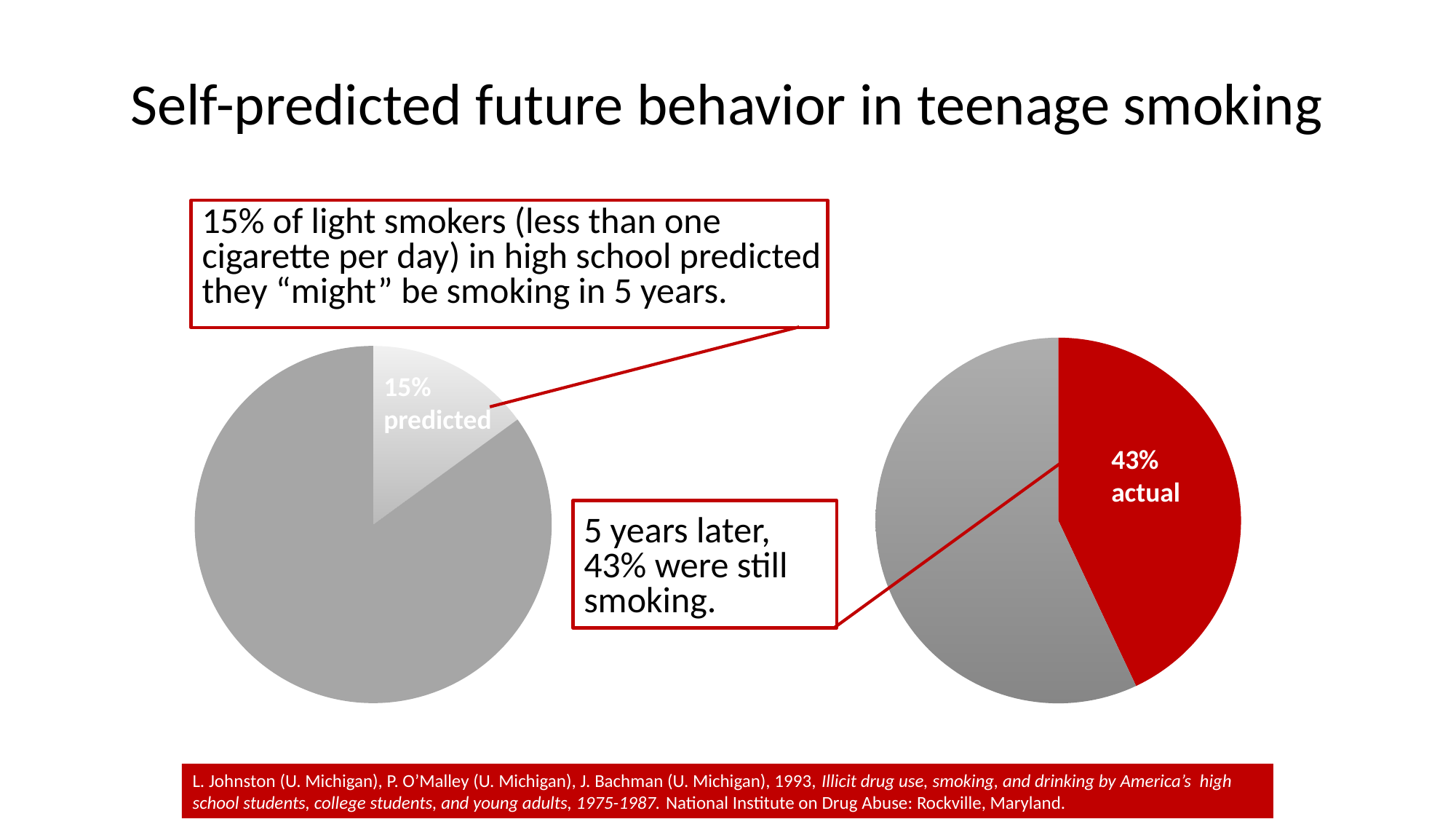

# Self-predicted future behavior in teenage smoking

15% of light smokers (less than one cigarette per day) in high school predicted they “might” be smoking in 5 years.

### Chart

| Category |  |
|---|---|
| Smoking in 5 years | 0.4300000000000004 |
| Not smoking in 5 years | 0.57 |

### Chart

| Category |  |
|---|---|
| Predicted "might be" smoking in 5 years | 0.15000000000000024 |
| Predicted not smoking in 5 years | 0.8500000000000006 |
15% predicted
43% actual

5 years later, 43% were still smoking.
L. Johnston (U. Michigan), P. O’Malley (U. Michigan), J. Bachman (U. Michigan), 1993, Illicit drug use, smoking, and drinking by America’s  high school students, college students, and young adults, 1975-1987. National Institute on Drug Abuse: Rockville, Maryland.